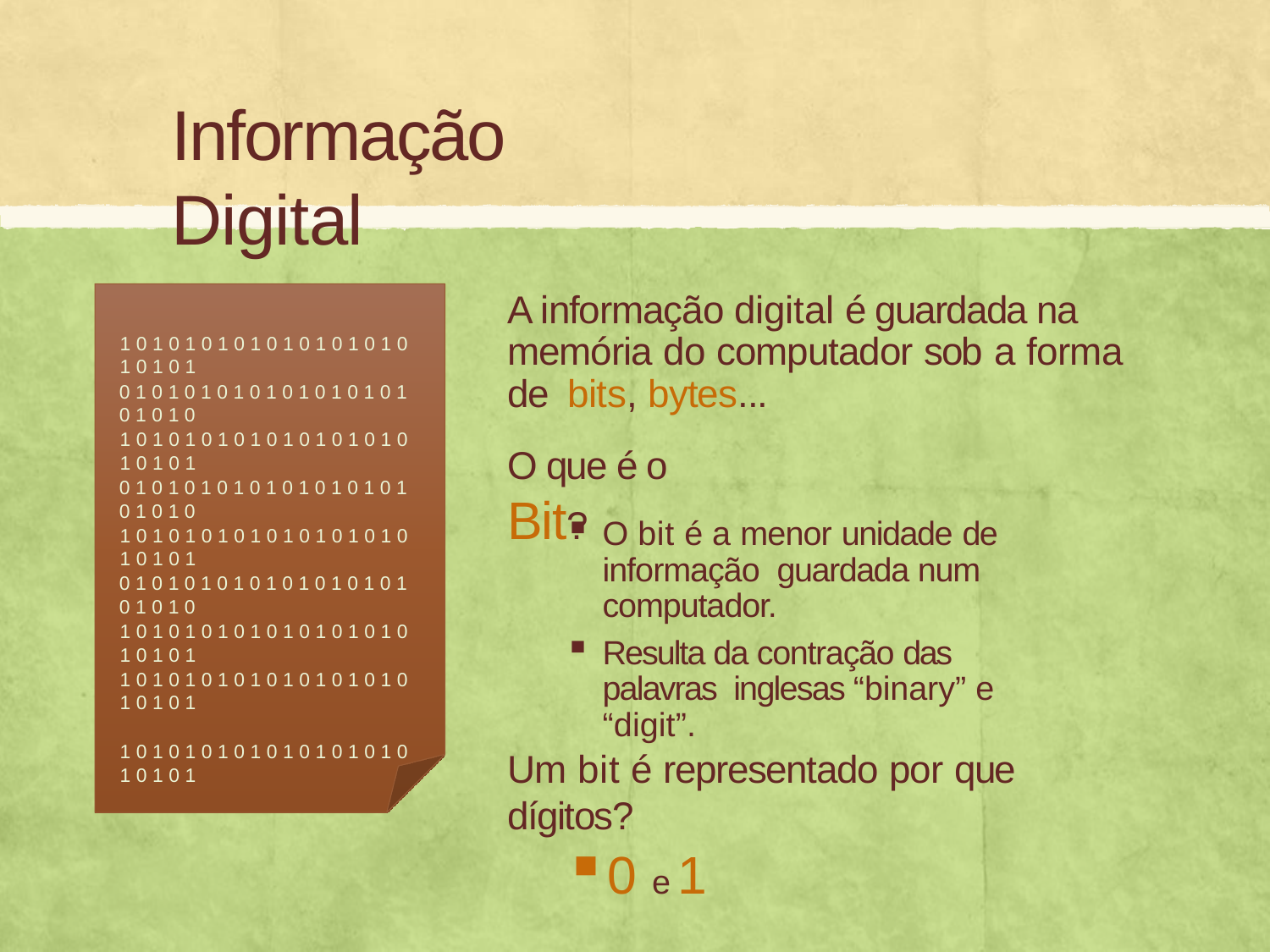

# Informação Digital

A informação digital é guardada na  memória do computador sob a forma de  bits, bytes...
1 0 1 0 1 0 1 0 1 0 1 0 1 0 1 0 1 0 1 0 1 0 1
0 1 0 1 0 1 0 1 0 1 0 1 0 1 0 1 0 1 0 1 0 1 0
1 0 1 0 1 0 1 0 1 0 1 0 1 0 1 0 1 0 1 0 1 0 1
O que é o Bit?
0 1 0 1 0 1 0 1 0 1 0 1 0 1 0 1 0 1 0 1 0 1 0
O bit é a menor unidade de informação  guardada num computador.
Resulta da contração das palavras  inglesas “binary” e “digit”.
1 0 1 0 1 0 1 0 1 0 1 0 1 0 1 0 1 0 1 0 1 0 1
0 1 0 1 0 1 0 1 0 1 0 1 0 1 0 1 0 1 0 1 0 1 0
1 0 1 0 1 0 1 0 1 0 1 0 1 0 1 0 1 0 1 0 1 0 1
1 0 1 0 1 0 1 0 1 0 1 0 1 0 1 0 1 0 1 0 1 0 1

1 0 1 0 1 0 1 0 1 0 1 0 1 0 1 0 1 0 1 0 1 0 1
Um bit é representado por que dígitos?
0 e 1